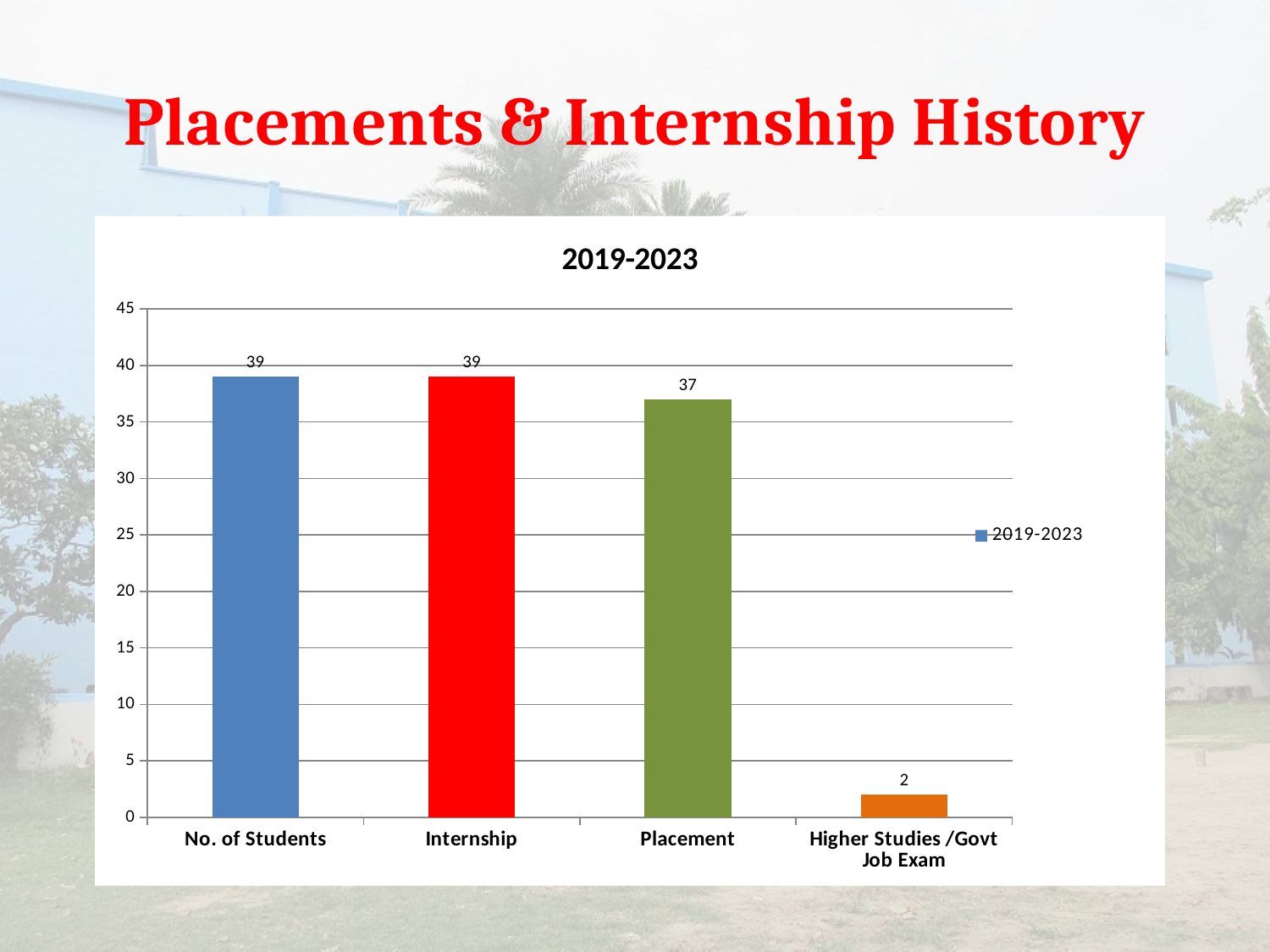

# Placements & Internship History

### Chart:

| Category | 2019-2023 |
|---|---|
| No. of Students | 39.0 |
| Internship | 39.0 |
| Placement | 37.0 |
| Higher Studies /Govt Job Exam | 2.0 |